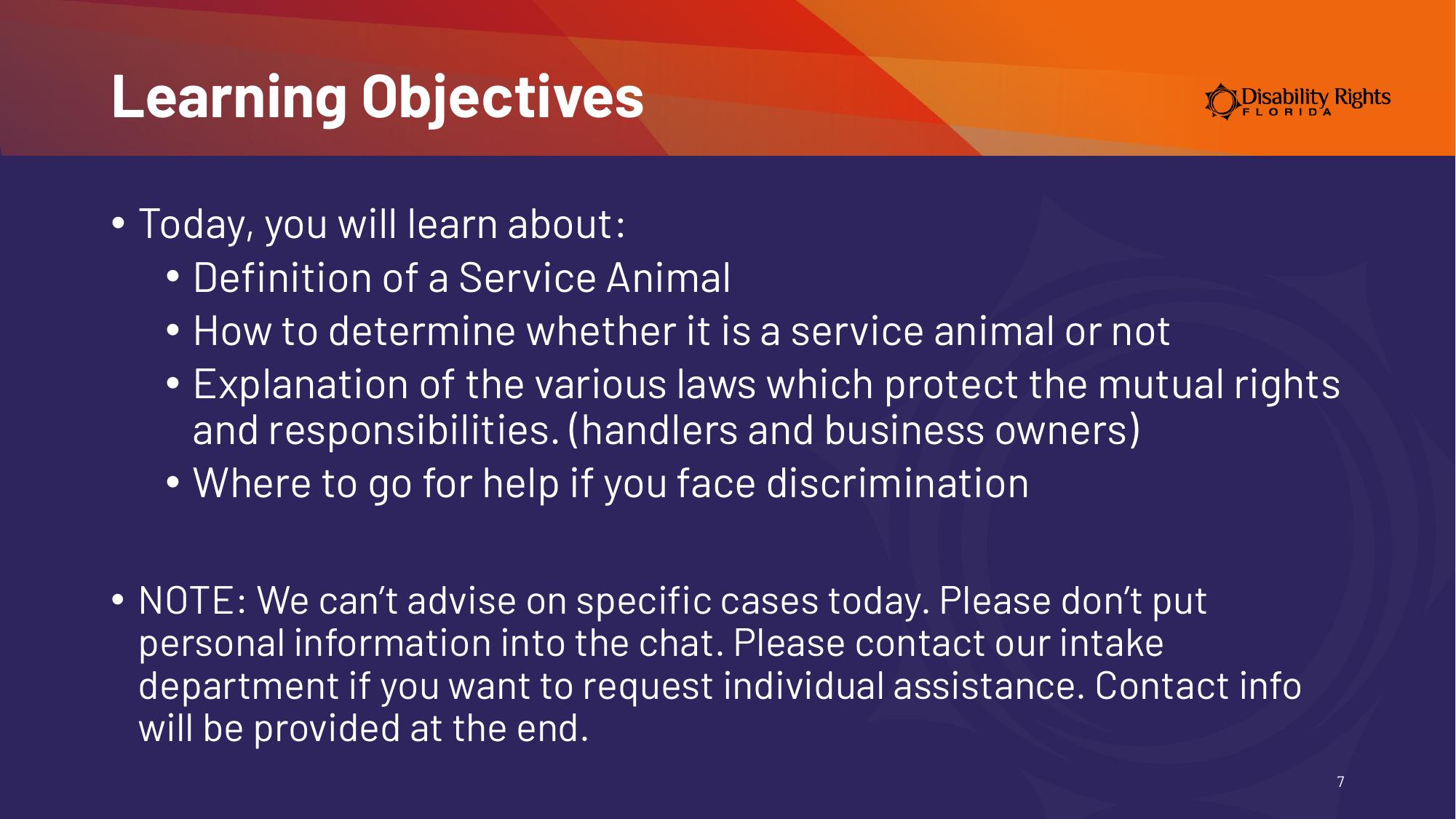

# Learning Objectives
Today, you will learn about:
Definition of a Service Animal
How to determine whether it is a service animal or not
Explanation of the various laws which protect the mutual rights and responsibilities. (handlers and business owners)
Where to go for help if you face discrimination

NOTE: We can’t advise on specific cases today. Please don’t put personal information into the chat. Please contact our intake department if you want to request individual assistance. Contact info will be provided at the end.

7